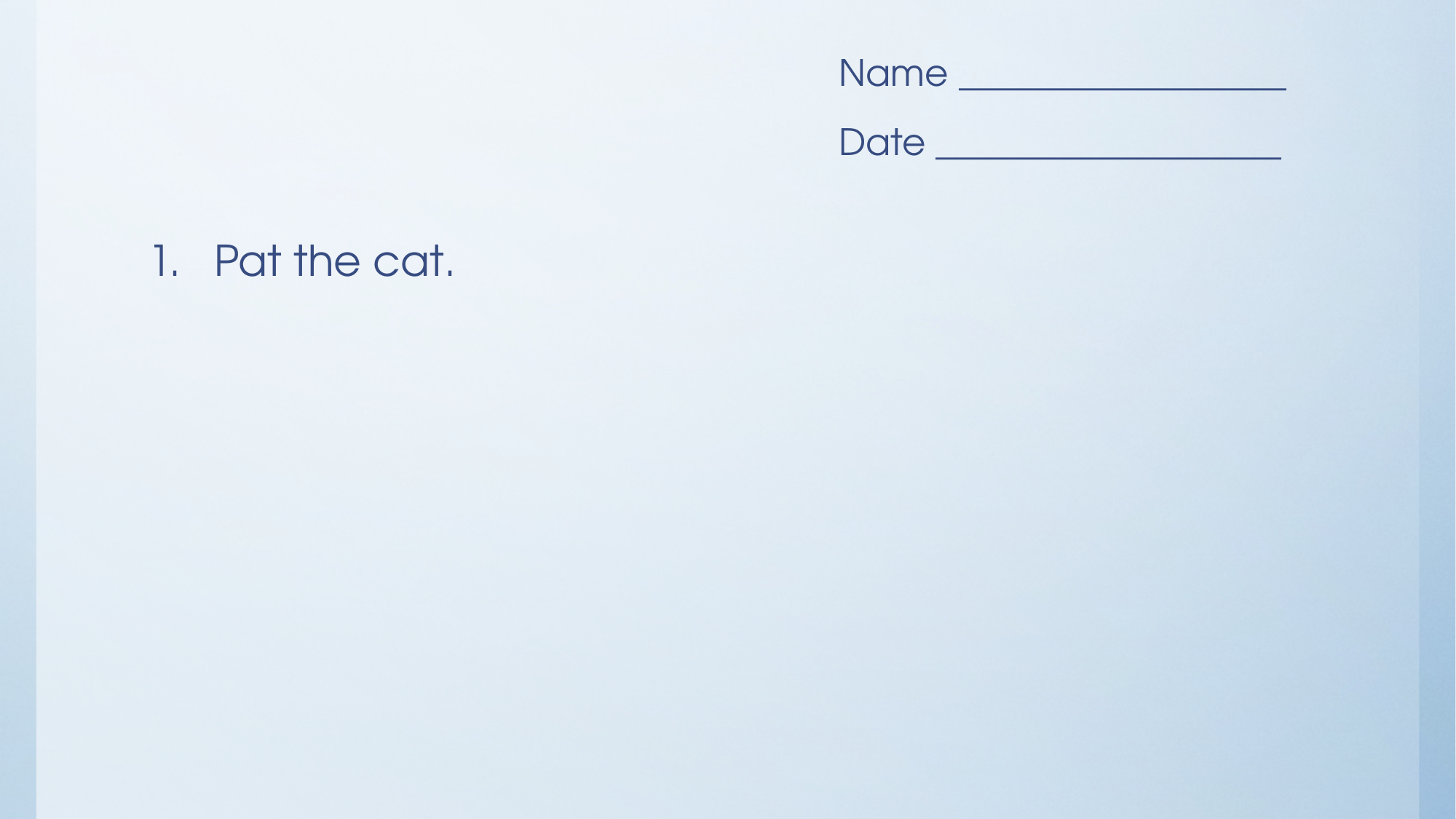

Name __________________
                                                                     Date ___________________

 Pat the cat.